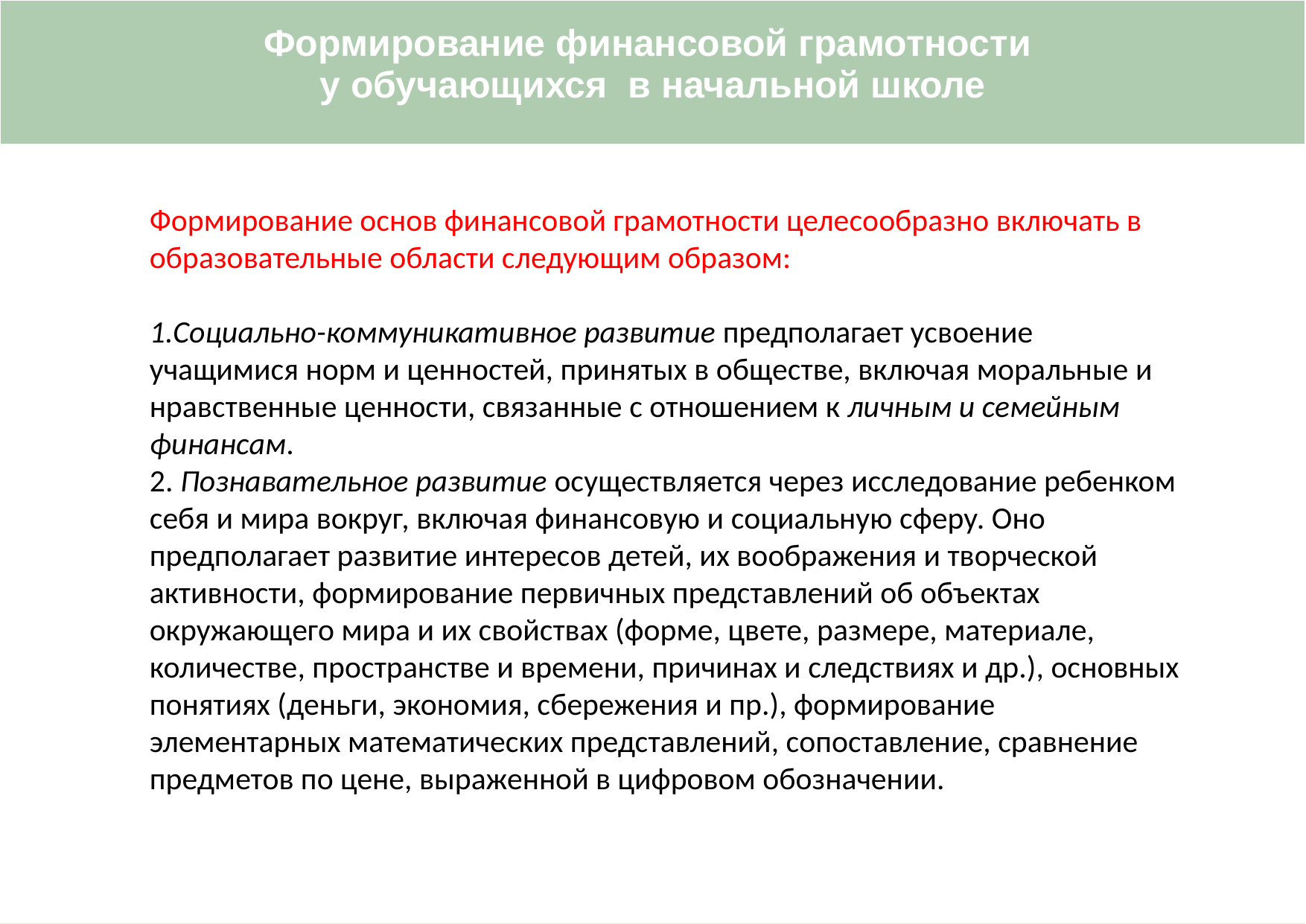

| Формирование финансовой грамотности у обучающихся в начальной школе |
| --- |
Формирование основ финансовой грамотности целесообразно включать в образовательные области следующим образом:

1.Социально-коммуникативное развитие предполагает усвоение учащимися норм и ценностей, принятых в обществе, включая моральные и нравственные ценности, связанные с отношением к личным и семейным финансам.
2. Познавательное развитие осуществляется через исследование ребенком себя и мира вокруг, включая финансовую и социальную сферу. Оно предполагает развитие интересов детей, их воображения и творческой активности, формирование первичных представлений об объектах окружающего мира и их свойствах (форме, цвете, размере, материале, количестве, пространстве и времени, причинах и следствиях и др.), основных понятиях (деньги, экономия, сбережения и пр.), формирование элементарных математических представлений, сопоставление, сравнение предметов по цене, выраженной в цифровом обозначении.